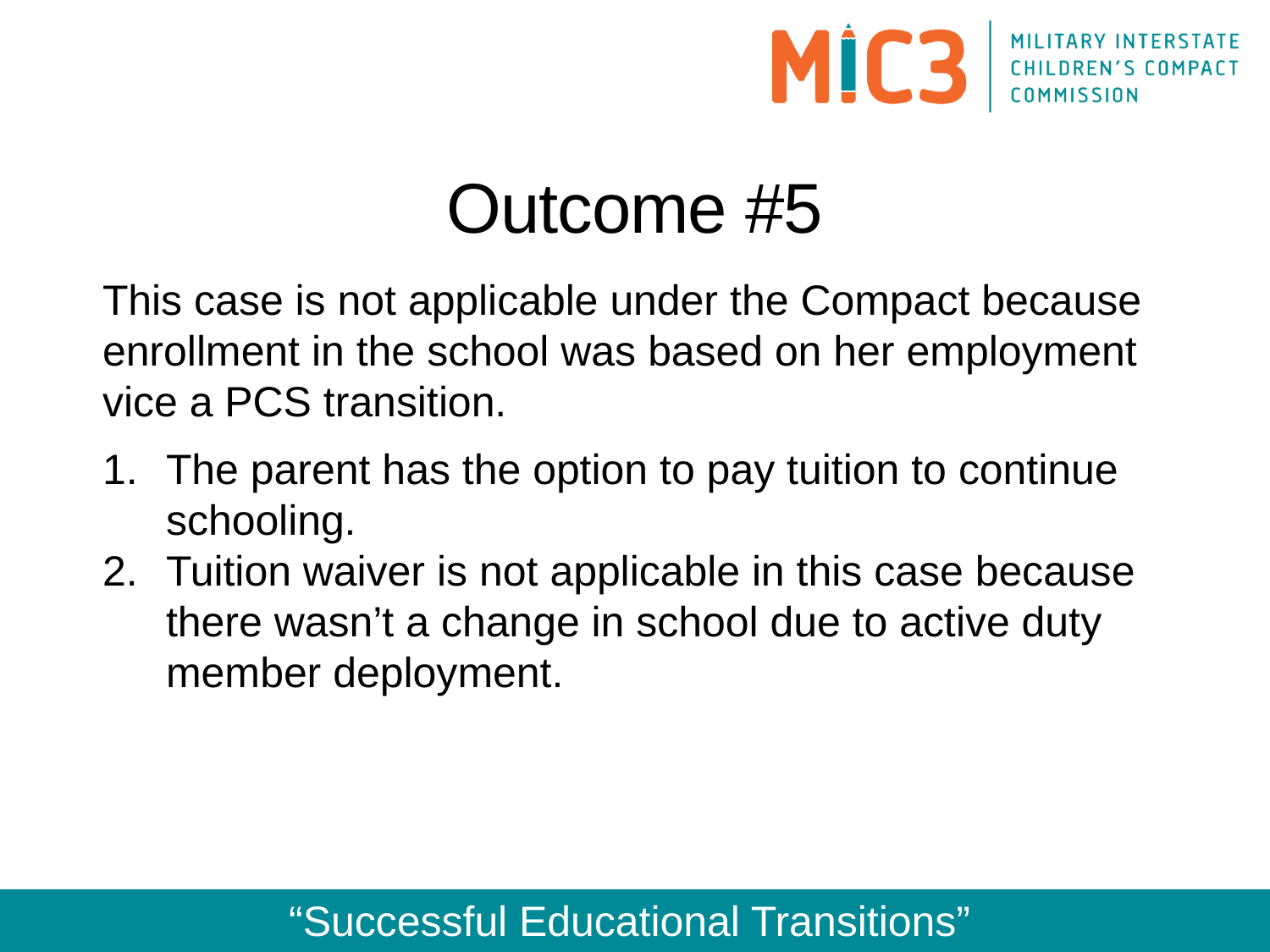

Outcome #5

This case is not applicable under the Compact because enrollment in the school was based on her employment vice a PCS transition.

The parent has the option to pay tuition to continue schooling.
Tuition waiver is not applicable in this case because there wasn’t a change in school due to active duty member deployment.